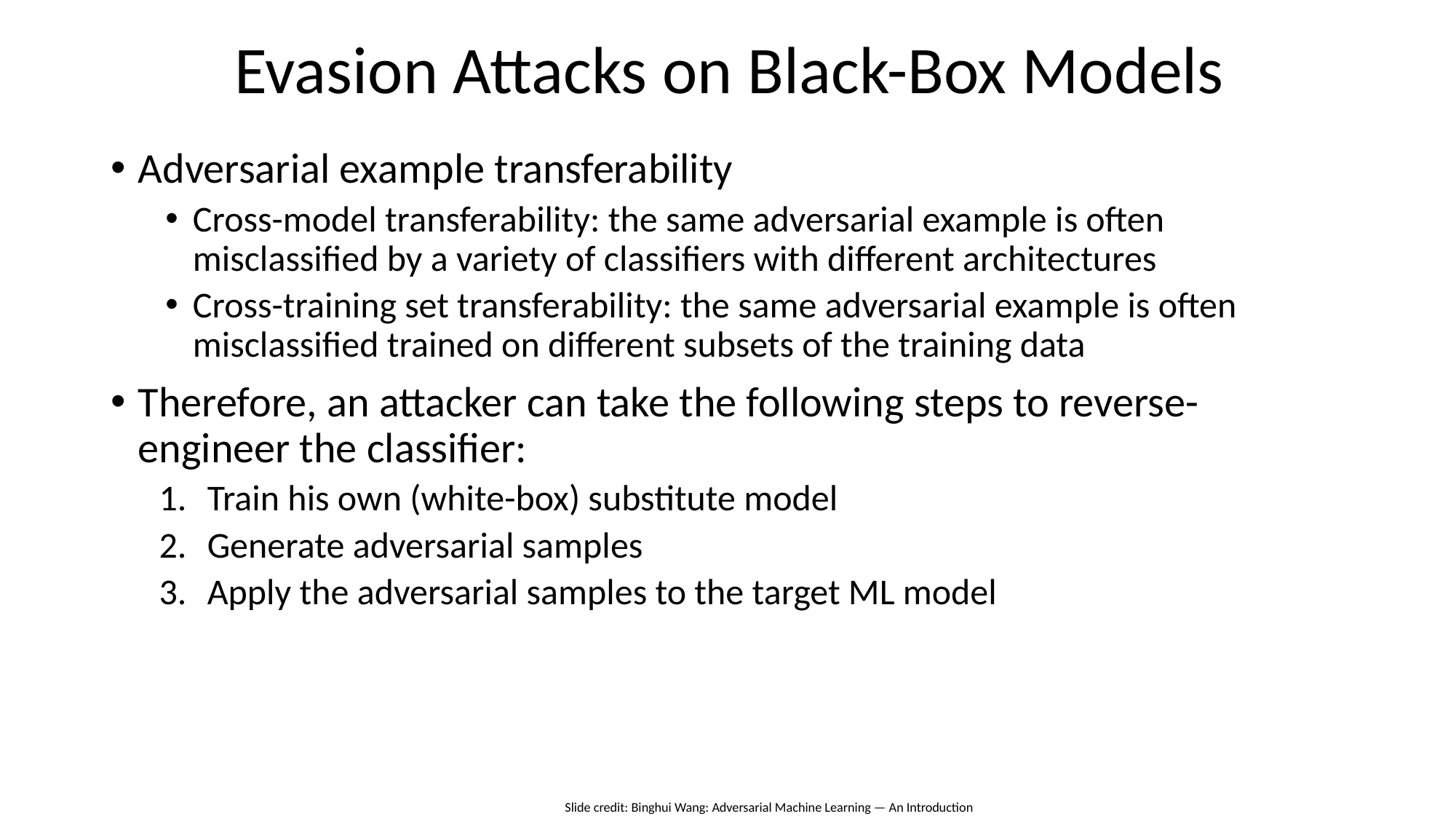

# Evasion Attacks on Black-Box Models
Adversarial example transferability
Cross-model transferability: the same adversarial example is often misclassified by a variety of classifiers with different architectures
Cross-training set transferability: the same adversarial example is often misclassified trained on different subsets of the training data
Therefore, an attacker can take the following steps to reverse-engineer the classifier:
Train his own (white-box) substitute model
Generate adversarial samples
Apply the adversarial samples to the target ML model
Slide credit: Binghui Wang: Adversarial Machine Learning — An Introduction